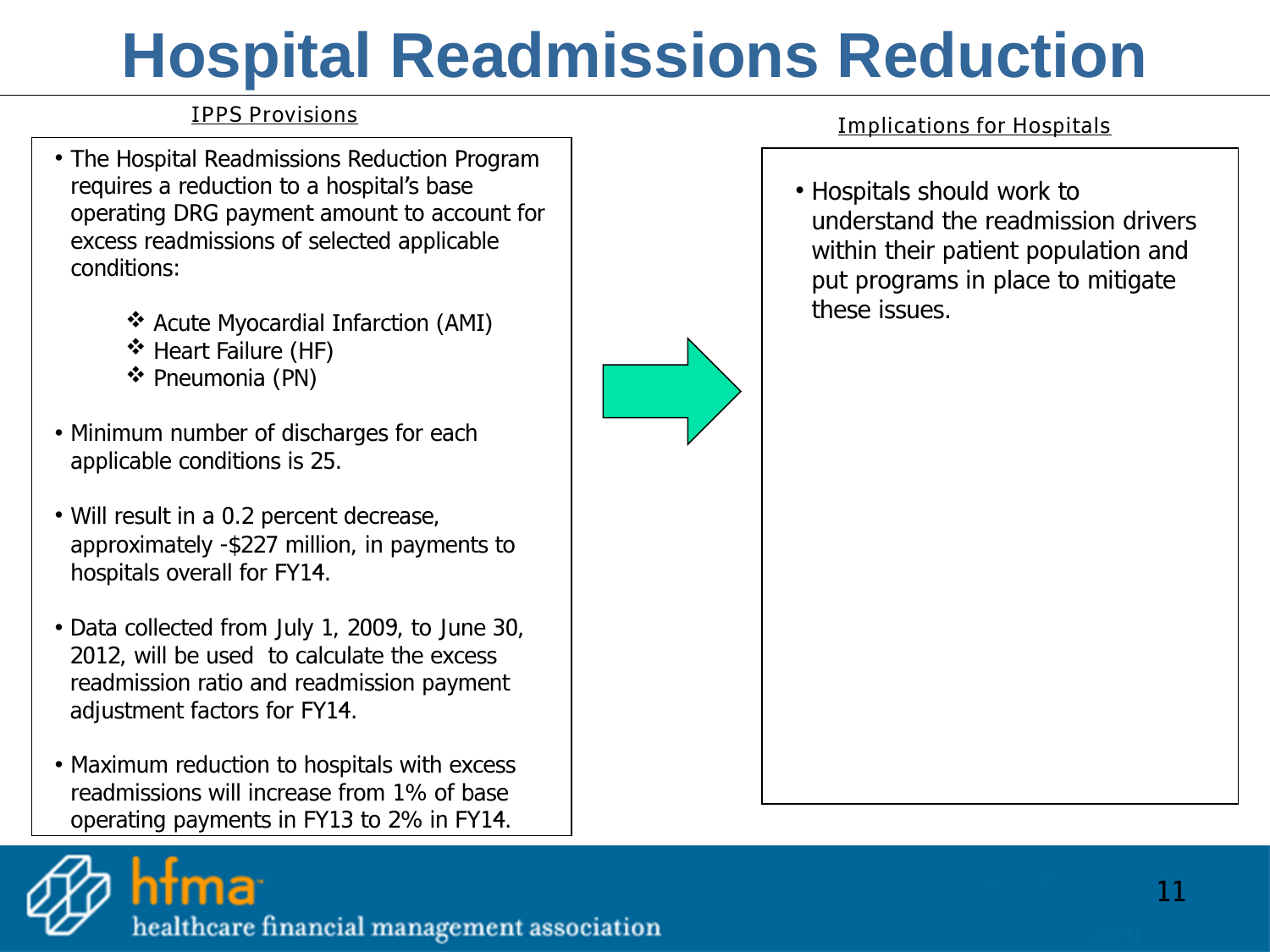

Hospital Readmissions Reduction
IPPS Provisions
Implications for Hospitals

The Hospital Readmissions Reduction Program requires a reduction to a hospital’s base operating DRG payment amount to account for excess readmissions of selected applicable conditions:
 Acute Myocardial Infarction (AMI)
 Heart Failure (HF)
 Pneumonia (PN)

Minimum number of discharges for each applicable conditions is 25.
Will result in a 0.2 percent decrease, approximately -$227 million, in payments to  hospitals overall for FY14.

Data collected from July 1, 2009, to June 30, 2012, will be used  to calculate the excess readmission ratio and readmission payment adjustment factors for FY14.
Maximum reduction to hospitals with excess readmissions will increase from 1% of base operating payments in FY13 to 2% in FY14.

Hospitals should work to understand the readmission drivers within their patient population and put programs in place to mitigate these issues.

11